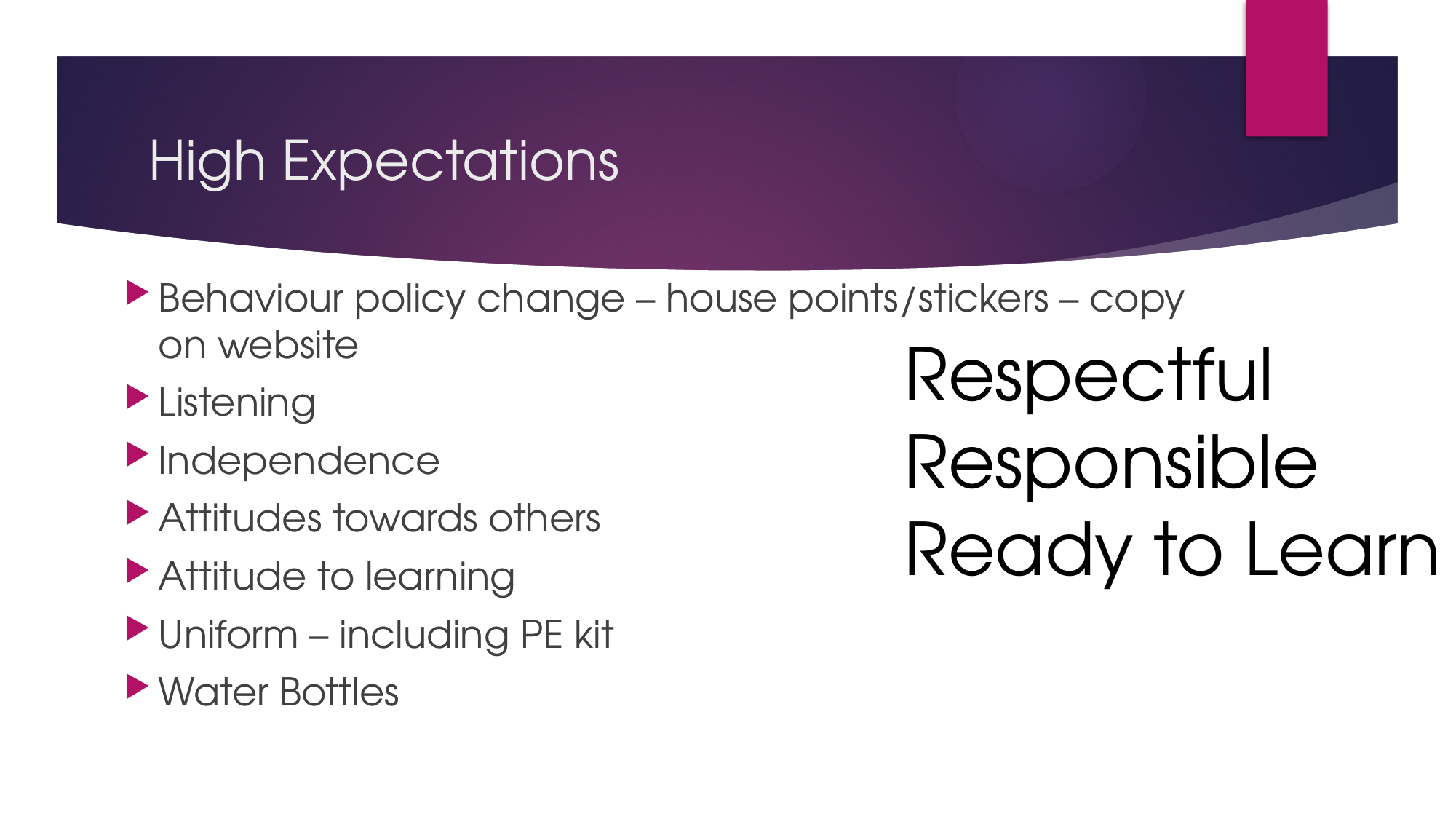

# High Expectations
Behaviour policy change – house points/stickers – copy on website
Listening
Independence
Attitudes towards others
Attitude to learning
Uniform – including PE kit
Water Bottles
Respectful
Responsible
Ready to Learn